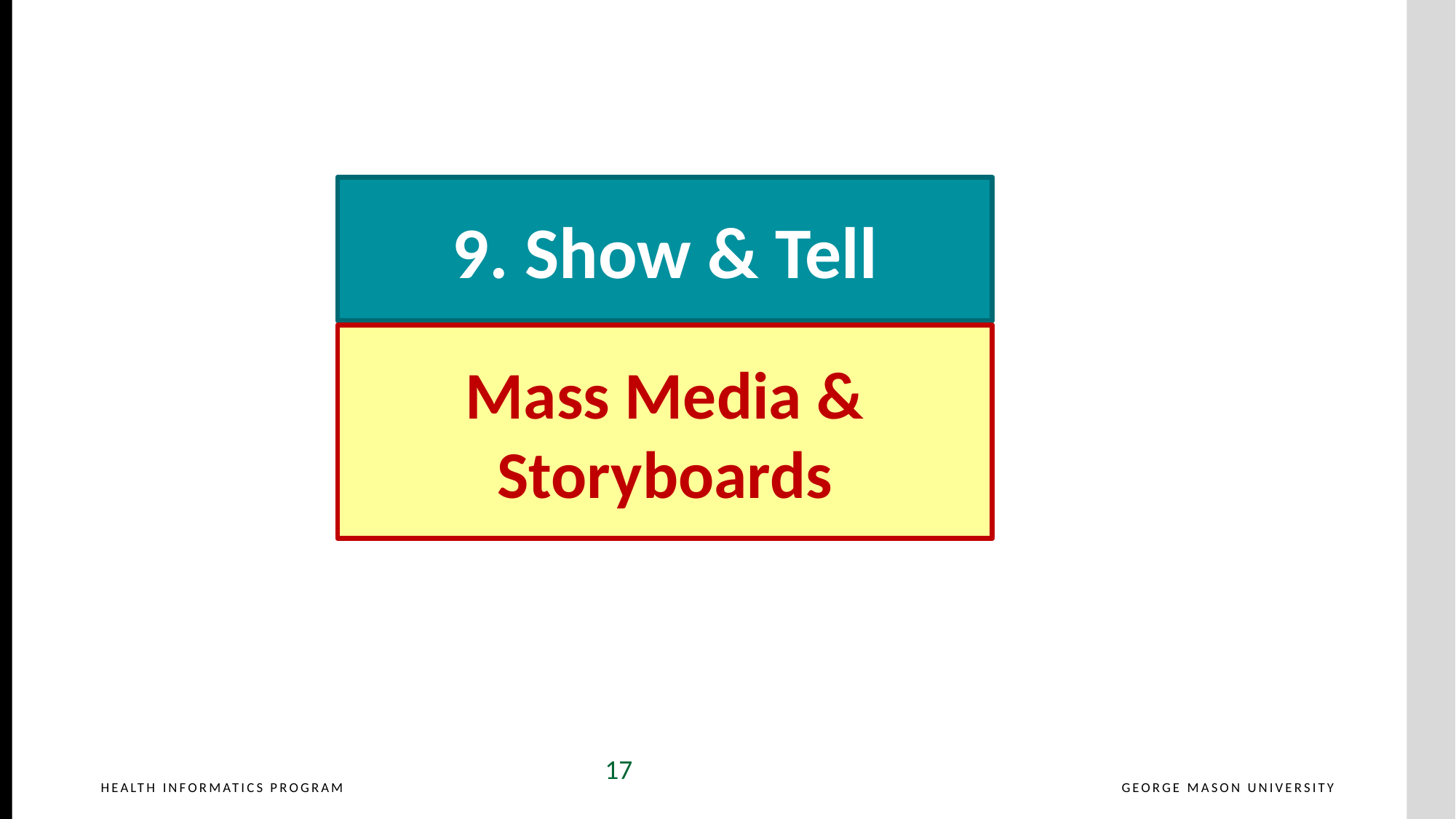

9. Show & Tell
Mass Media & Storyboards
17